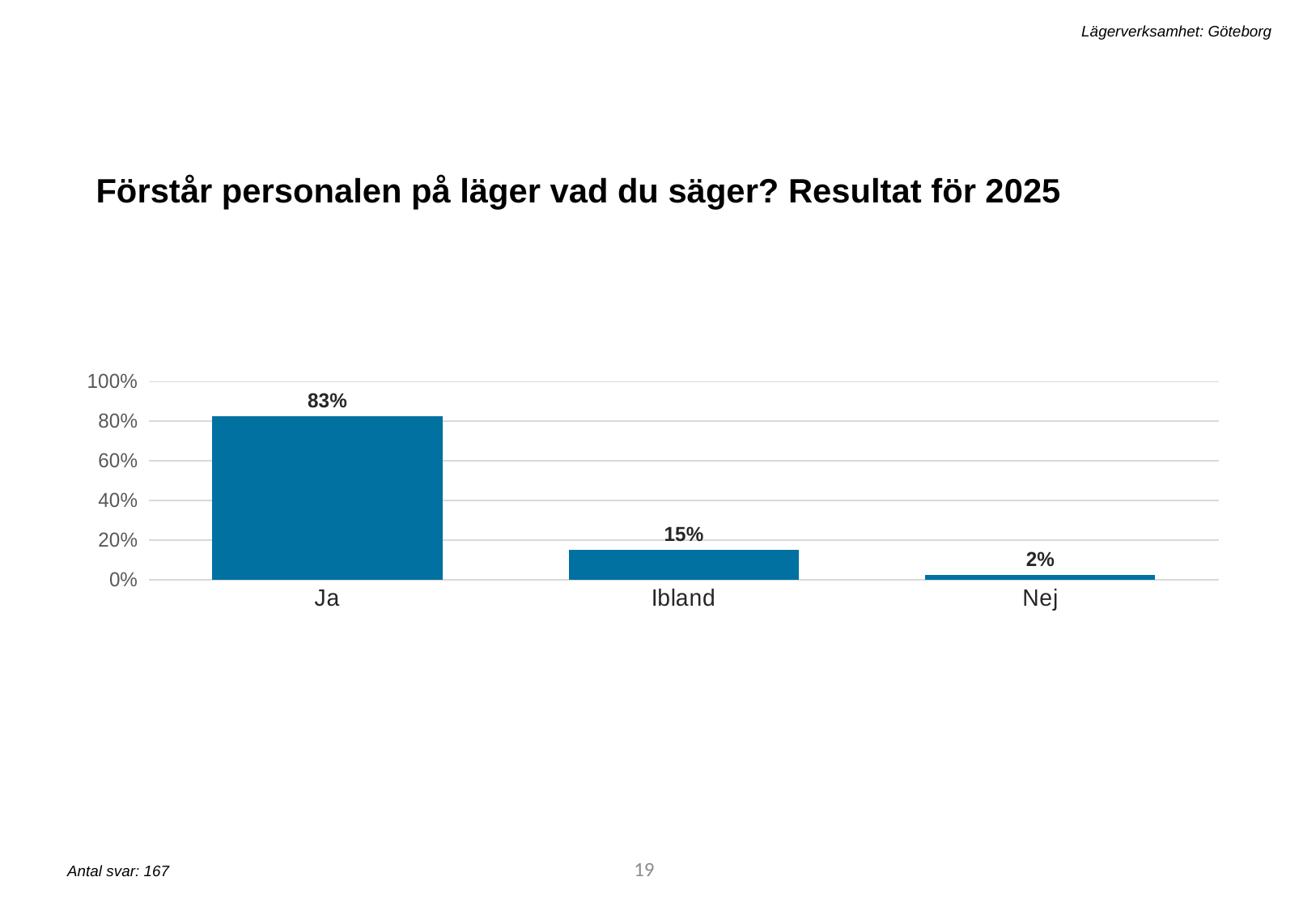

Lägerverksamhet: Göteborg
Förstår personalen på läger vad du säger? Resultat för 2025

### Chart

| Category | q5_2025 |
|---|---|
| Ja | 0.8263473053892215 |
| Ibland | 0.1497005988023952 |
| Nej | 0.02395209580838323 |
19
Antal svar: 167